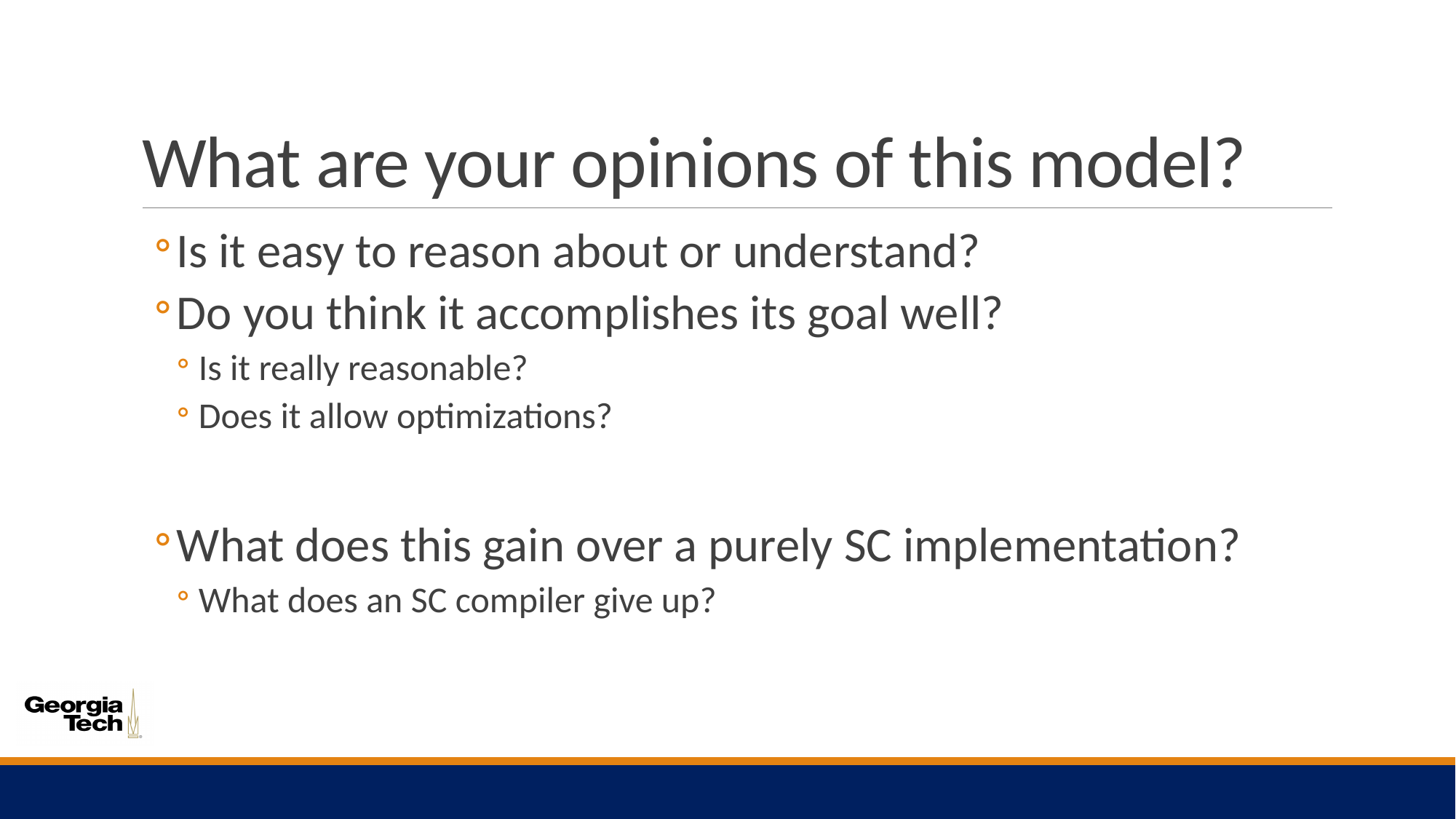

# What are your opinions of this model?
Is it easy to reason about or understand?
Do you think it accomplishes its goal well?
Is it really reasonable?
Does it allow optimizations?

What does this gain over a purely SC implementation?
What does an SC compiler give up?